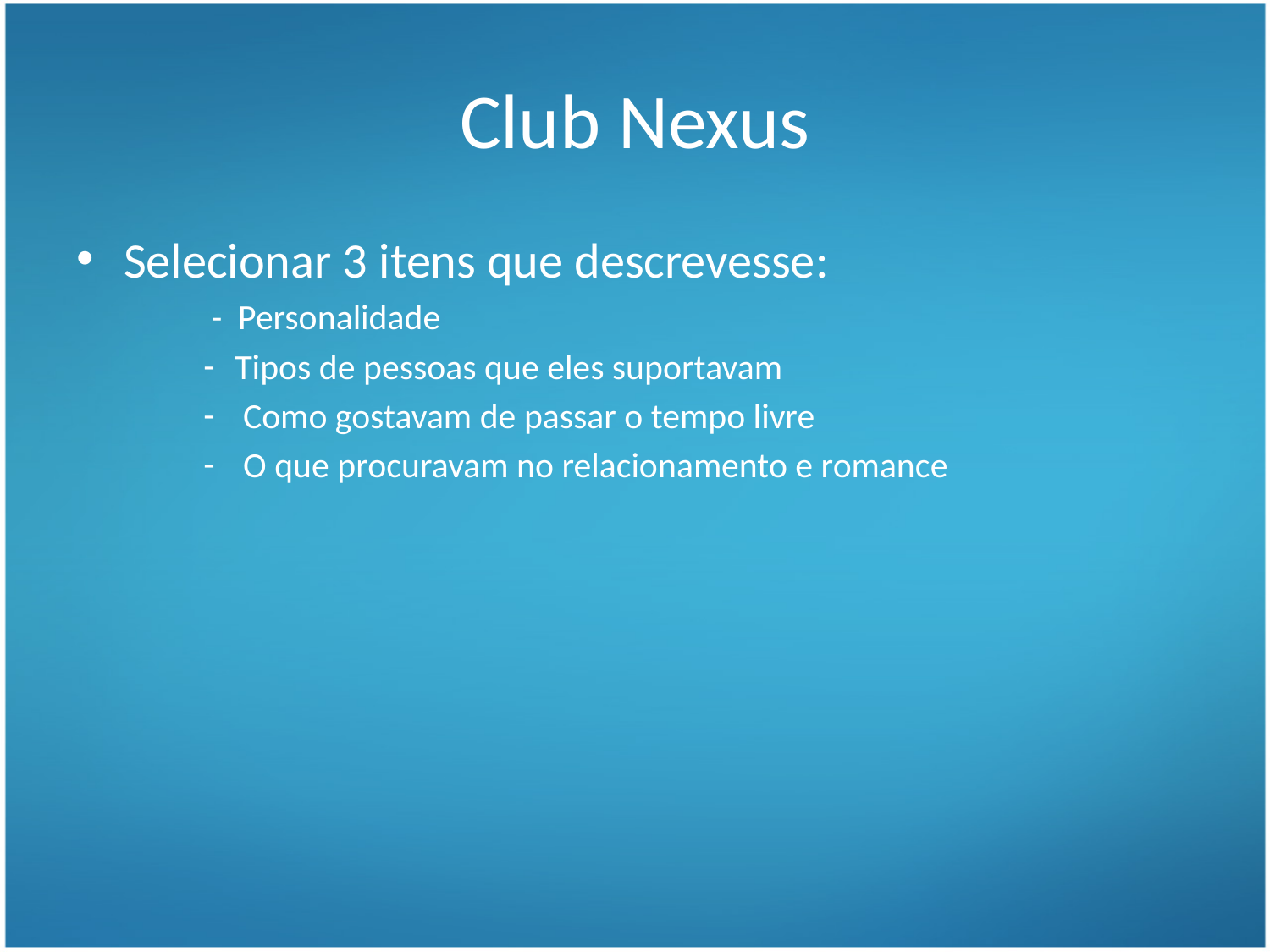

# Club Nexus
Selecionar 3 itens que descrevesse:
 -  Personalidade
Tipos de pessoas que eles suportavam
 Como gostavam de passar o tempo livre
 O que procuravam no relacionamento e romance